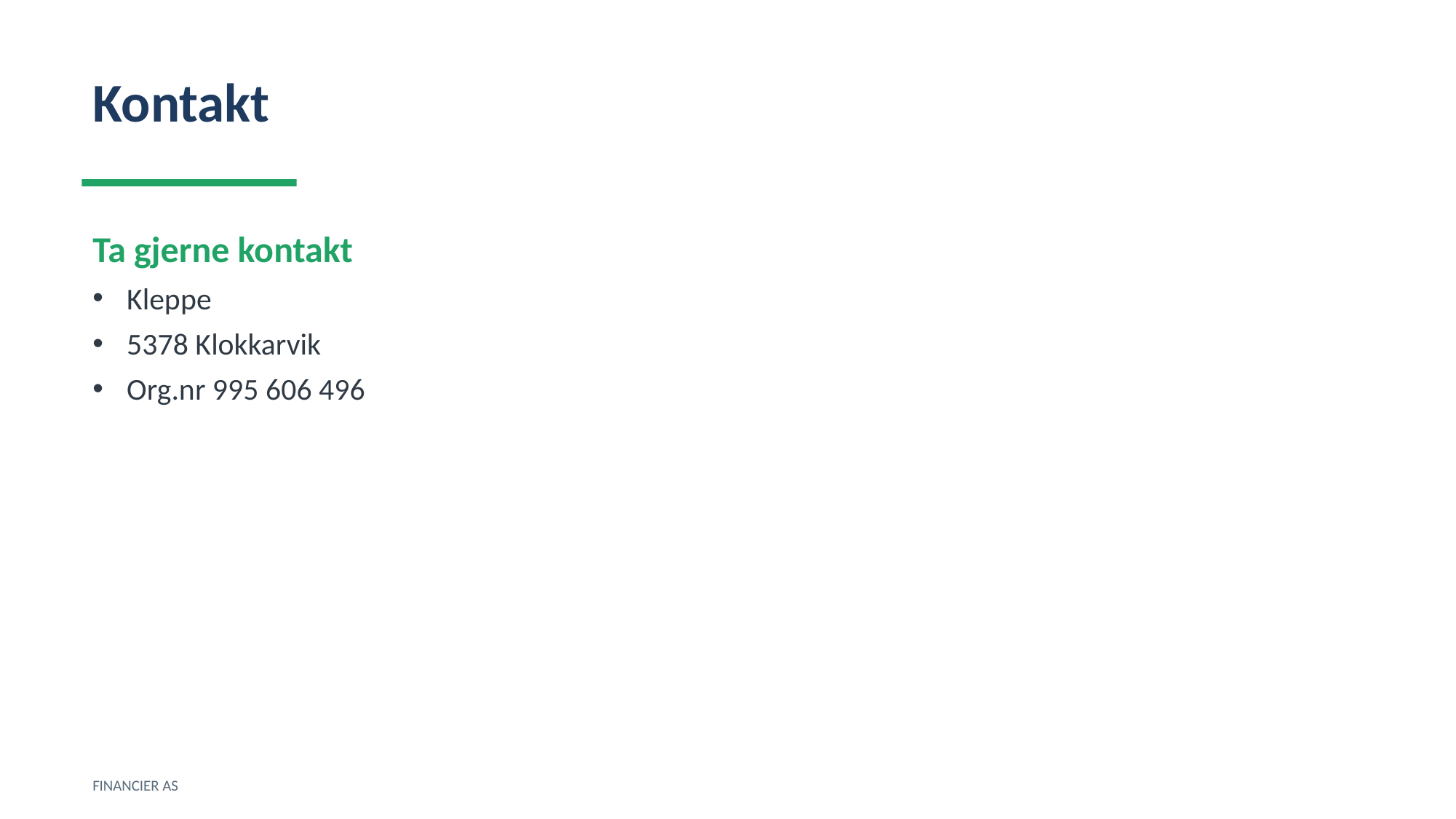

Kontakt

Ta gjerne kontakt
Kleppe
5378 Klokkarvik
Org.nr 995 606 496
FINANCIER AS